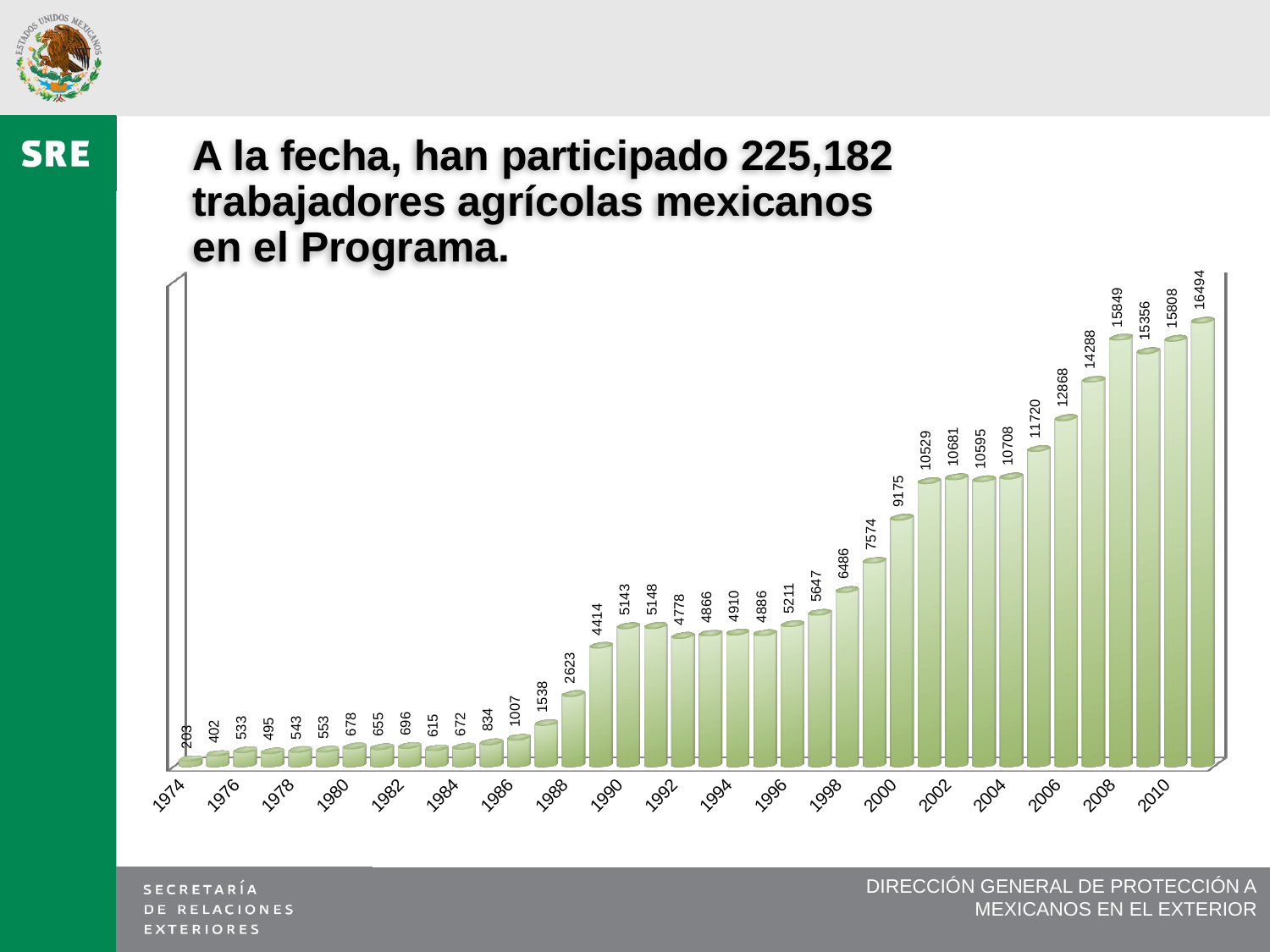

# A la fecha, han participado 225,182
trabajadores agrícolas mexicanos
en el Programa.

[unsupported chart]